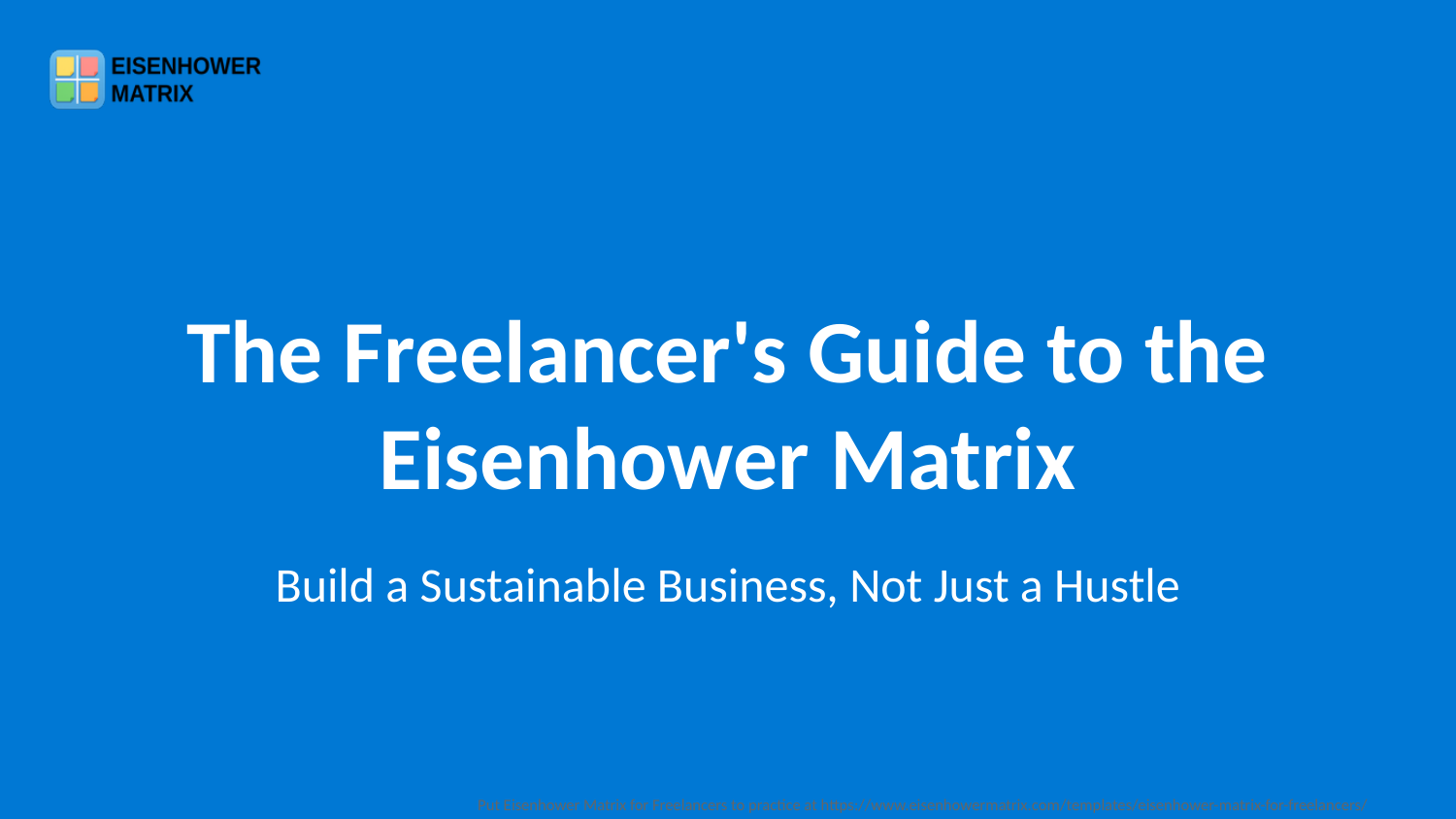

The Freelancer's Guide to the Eisenhower Matrix
Build a Sustainable Business, Not Just a Hustle